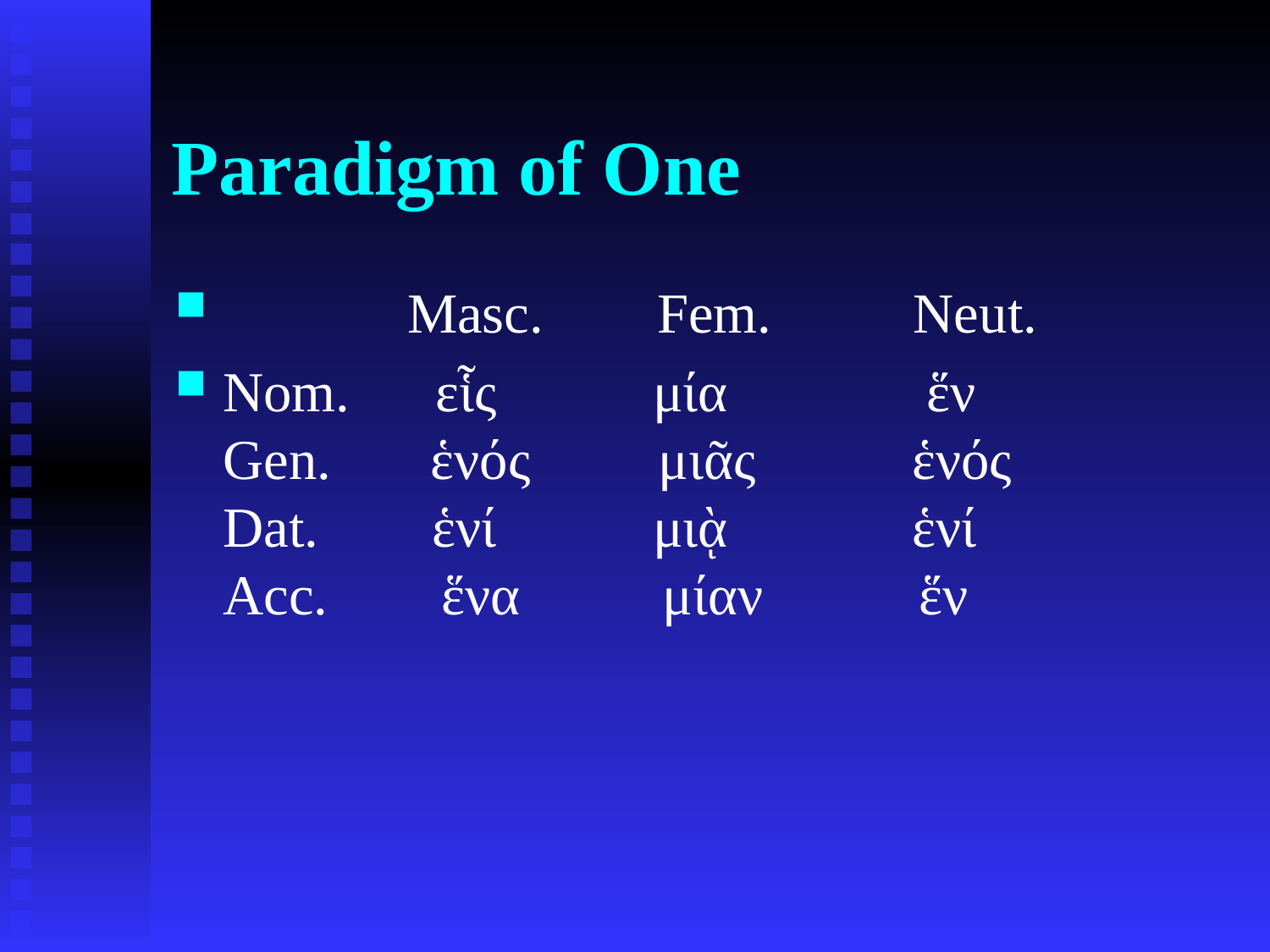

# Paradigm of One
             Masc.        Fem.          Neut.
Nom.      εἷς           μία              ἕν
Gen.       ἑνός         μιᾶς           ἑνός
Dat.        ἑνί           μιᾲ             ἑνί
Acc.        ἕνα          μίαν           ἕν